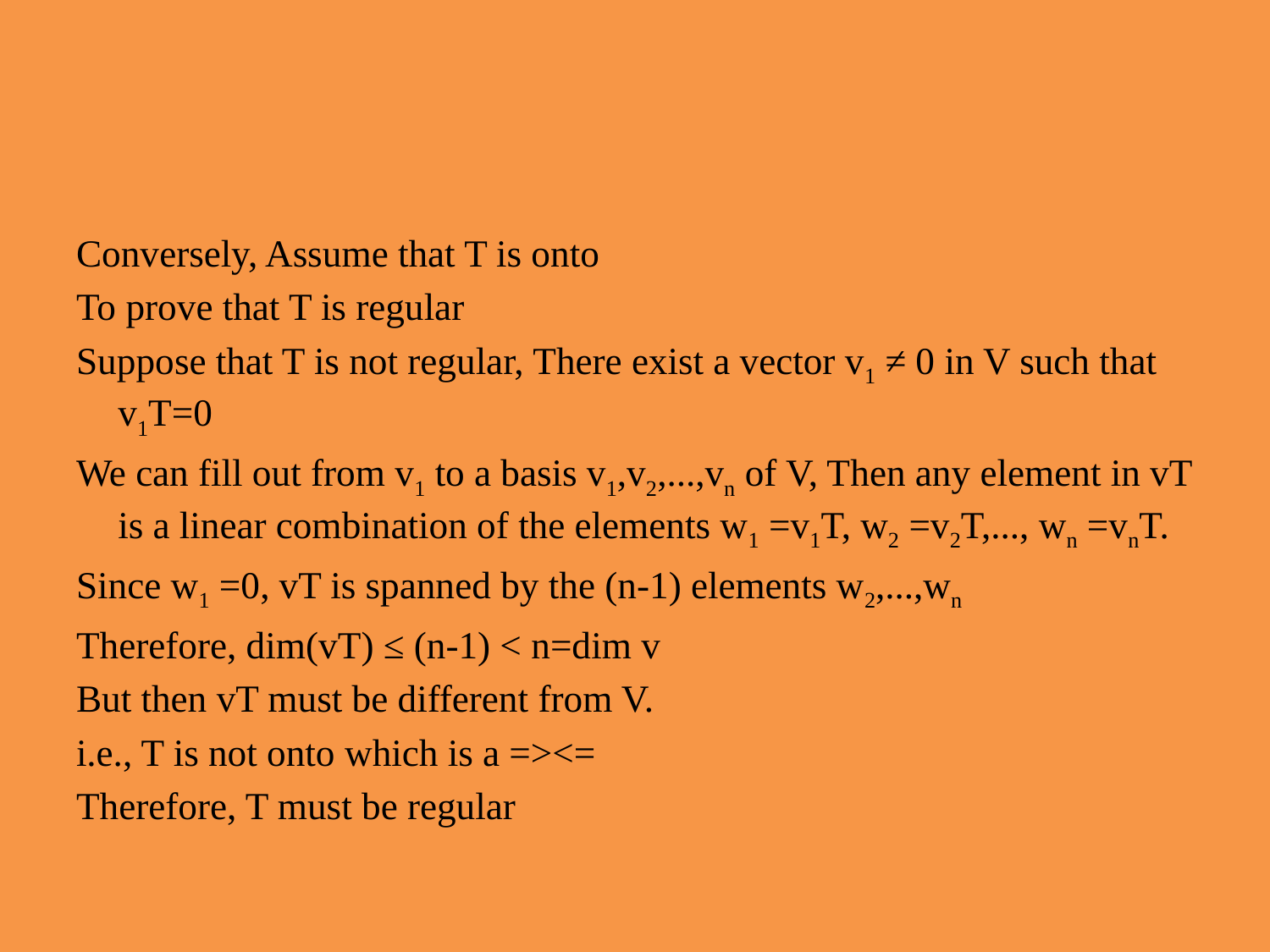

#
Conversely, Assume that T is onto
To prove that T is regular
Suppose that T is not regular, There exist a vector v1 ≠ 0 in V such that v1T=0
We can fill out from v1 to a basis v1,v2,...,vn of V, Then any element in vT is a linear combination of the elements w1 =v1T, w2 =v2T,..., wn =vnT.
Since w1 =0, vT is spanned by the (n-1) elements w2,...,wn
Therefore, dim(vT) ≤ (n-1) < n=dim v
But then vT must be different from V.
i.e., T is not onto which is a =><=
Therefore, T must be regular